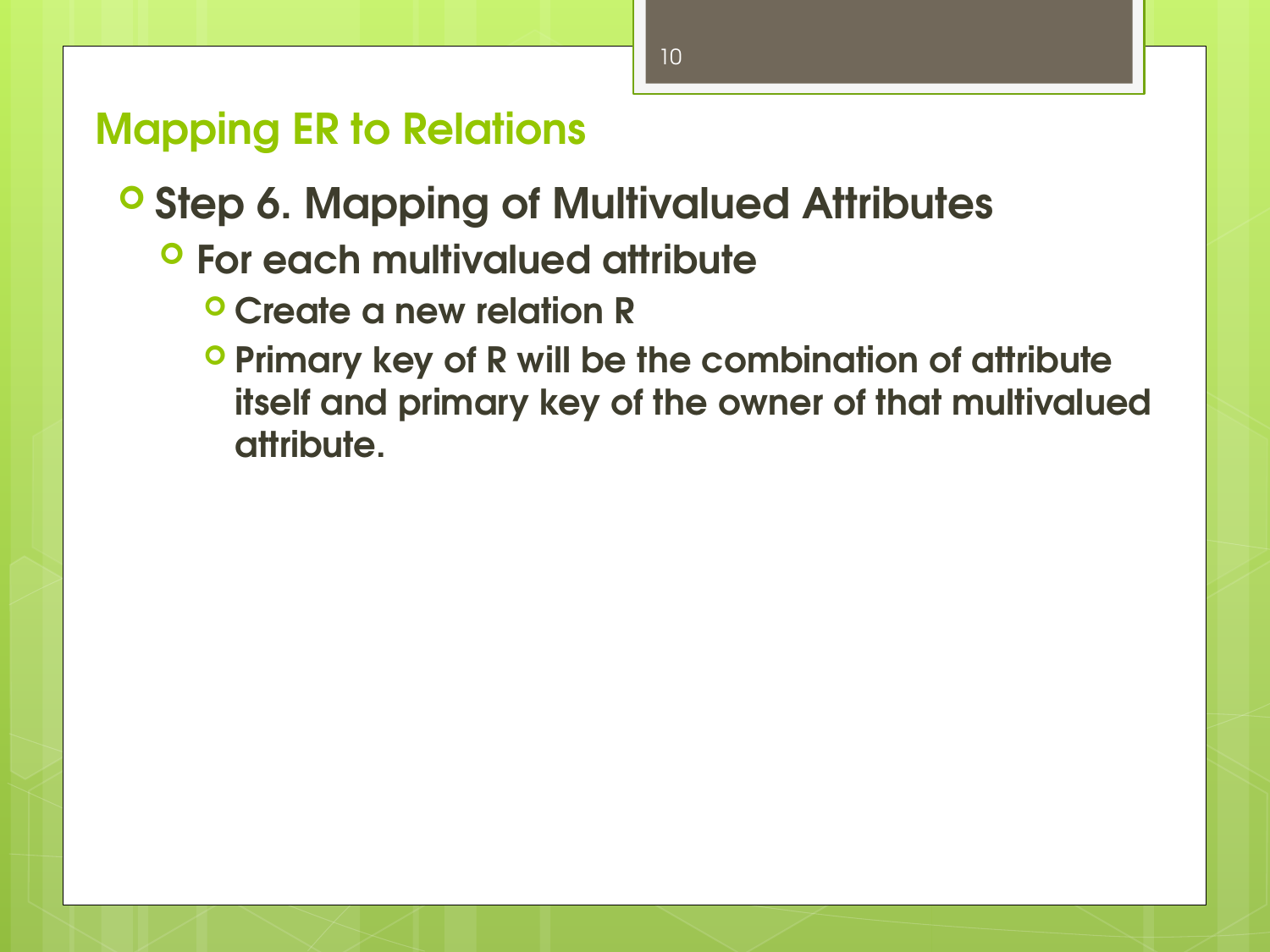

10
# Mapping ER to Relations
Step 6. Mapping of Multivalued Attributes
For each multivalued attribute
Create a new relation R
Primary key of R will be the combination of attribute itself and primary key of the owner of that multivalued attribute.